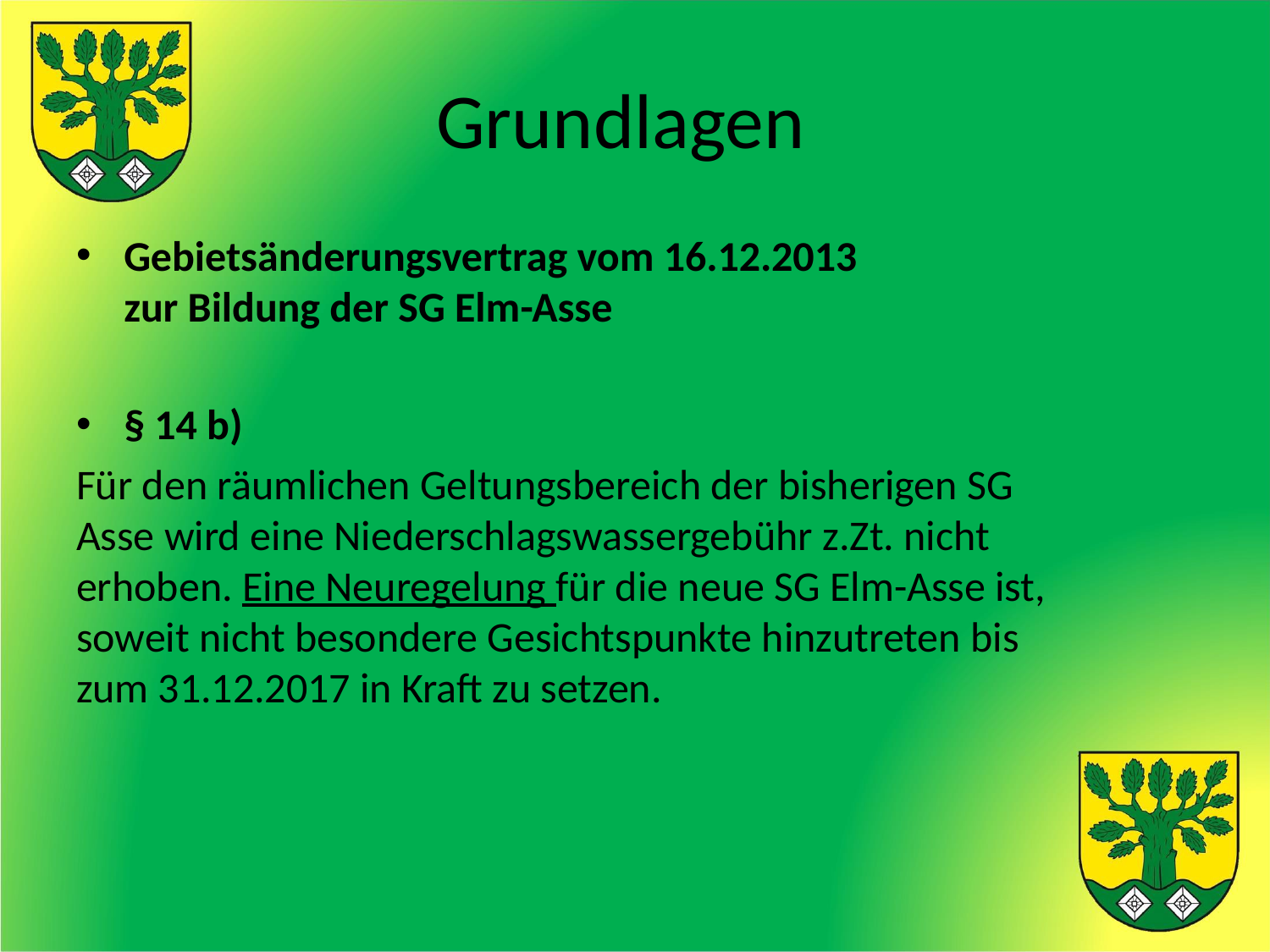

# Grundlagen
Gebietsänderungsvertrag vom 16.12.2013
zur Bildung der SG Elm-Asse

§ 14 b)
Für den räumlichen Geltungsbereich der bisherigen SG Asse wird eine Niederschlagswassergebühr z.Zt. nicht erhoben. Eine Neuregelung für die neue SG Elm-Asse ist, soweit nicht besondere Gesichtspunkte hinzutreten bis zum 31.12.2017 in Kraft zu setzen.